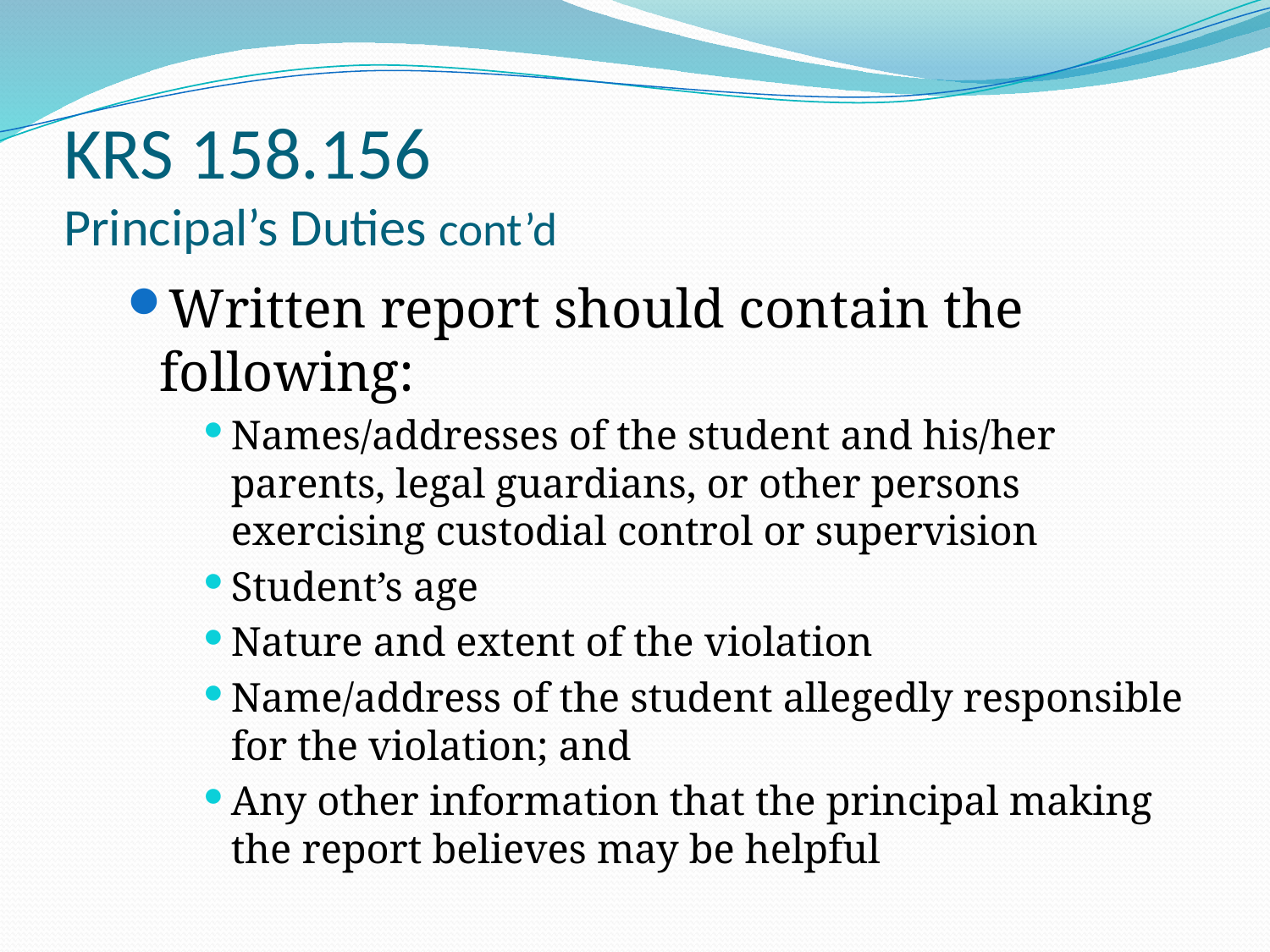

# KRS 158.156 Principal’s Duties cont’d
Written report should contain the following:
Names/addresses of the student and his/her parents, legal guardians, or other persons exercising custodial control or supervision
Student’s age
Nature and extent of the violation
Name/address of the student allegedly responsible for the violation; and
Any other information that the principal making the report believes may be helpful